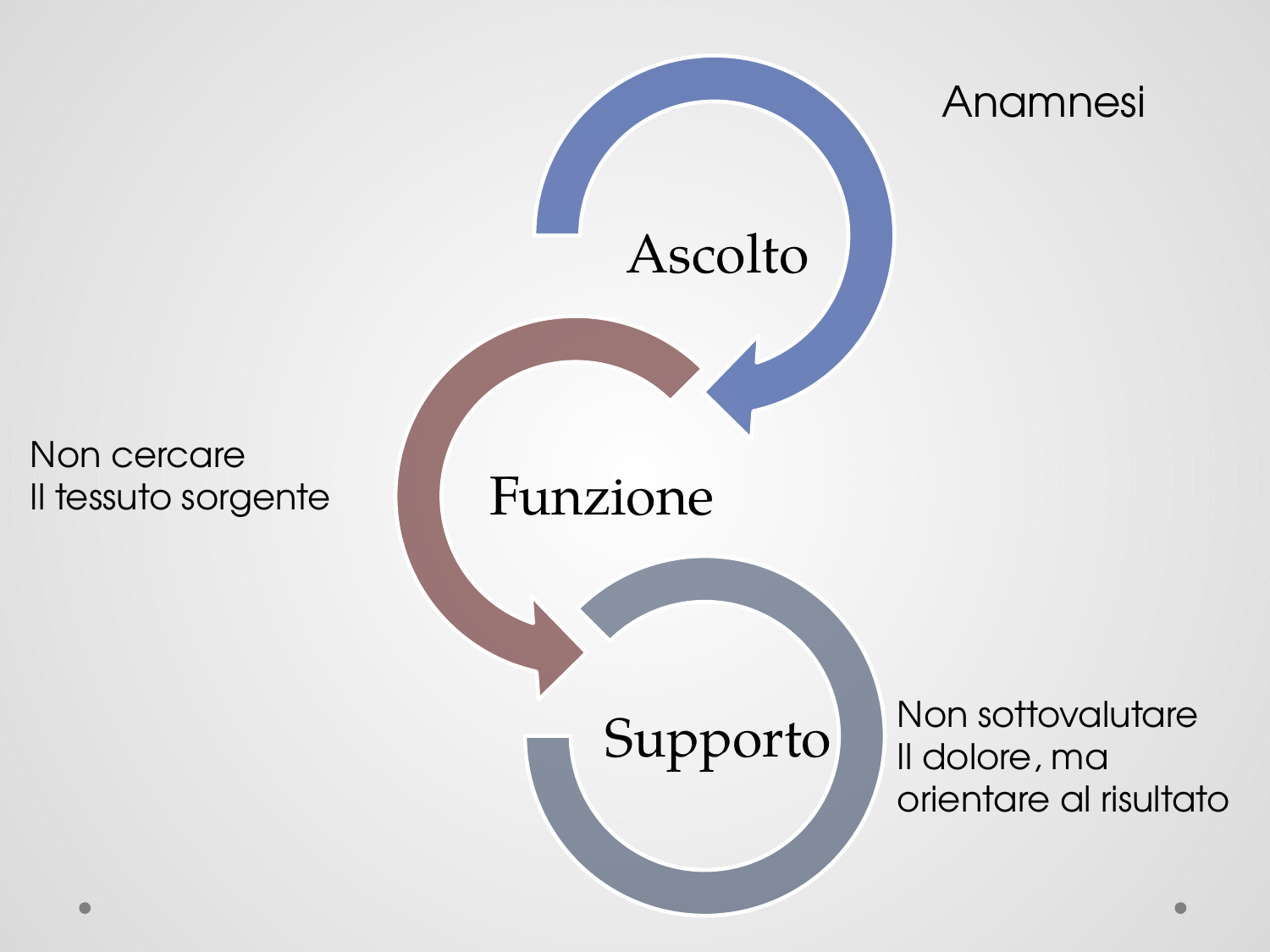

Ascolto
Funzione
Supporto
Anamnesi
Non cercare
Il tessuto sorgente
Non sottovalutare
Il dolore, ma orientare al risultato